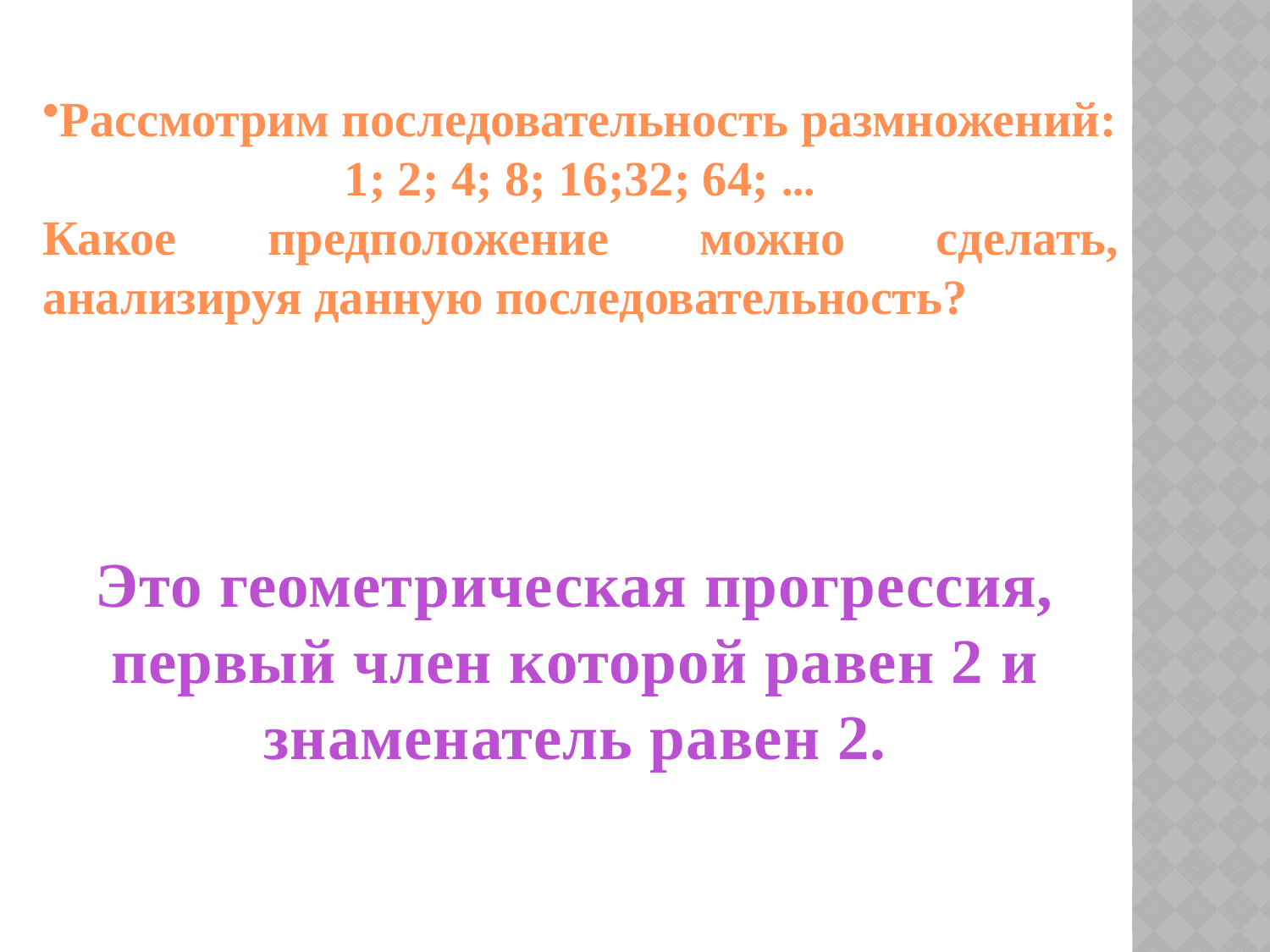

Рассмотрим последовательность размножений:
1; 2; 4; 8; 16;32; 64; …
Какое предположение можно сделать, анализируя данную последовательность?
Это геометрическая прогрессия, первый член которой равен 2 и знаменатель равен 2.